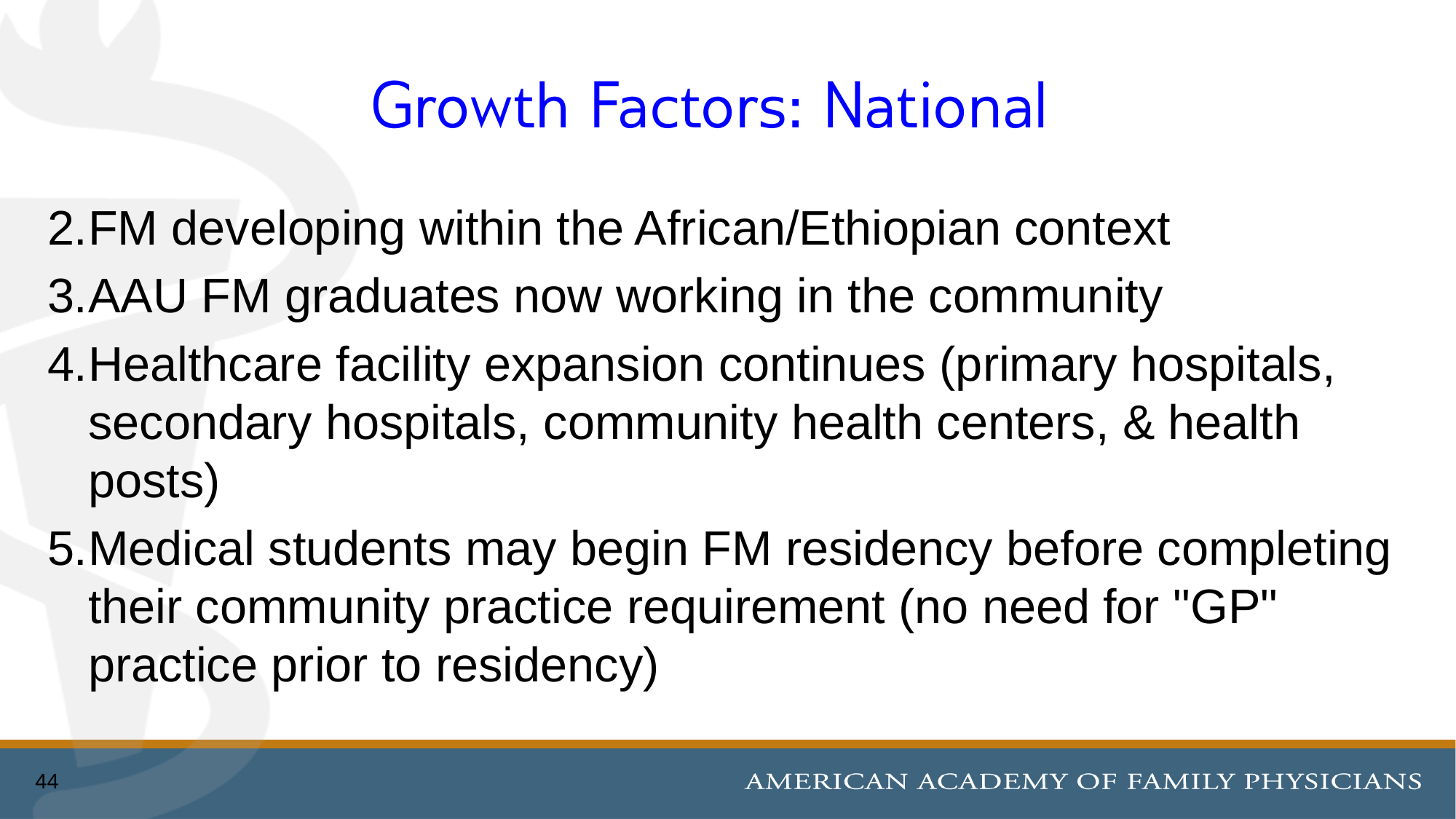

# Growth Factors: National
2.	FM developing within the African/Ethiopian context
3.	AAU FM graduates now working in the community
4.	Healthcare facility expansion continues (primary hospitals, secondary hospitals, community health centers, & health posts)
5.	Medical students may begin FM residency before completing their community practice requirement (no need for "GP" practice prior to residency)

44